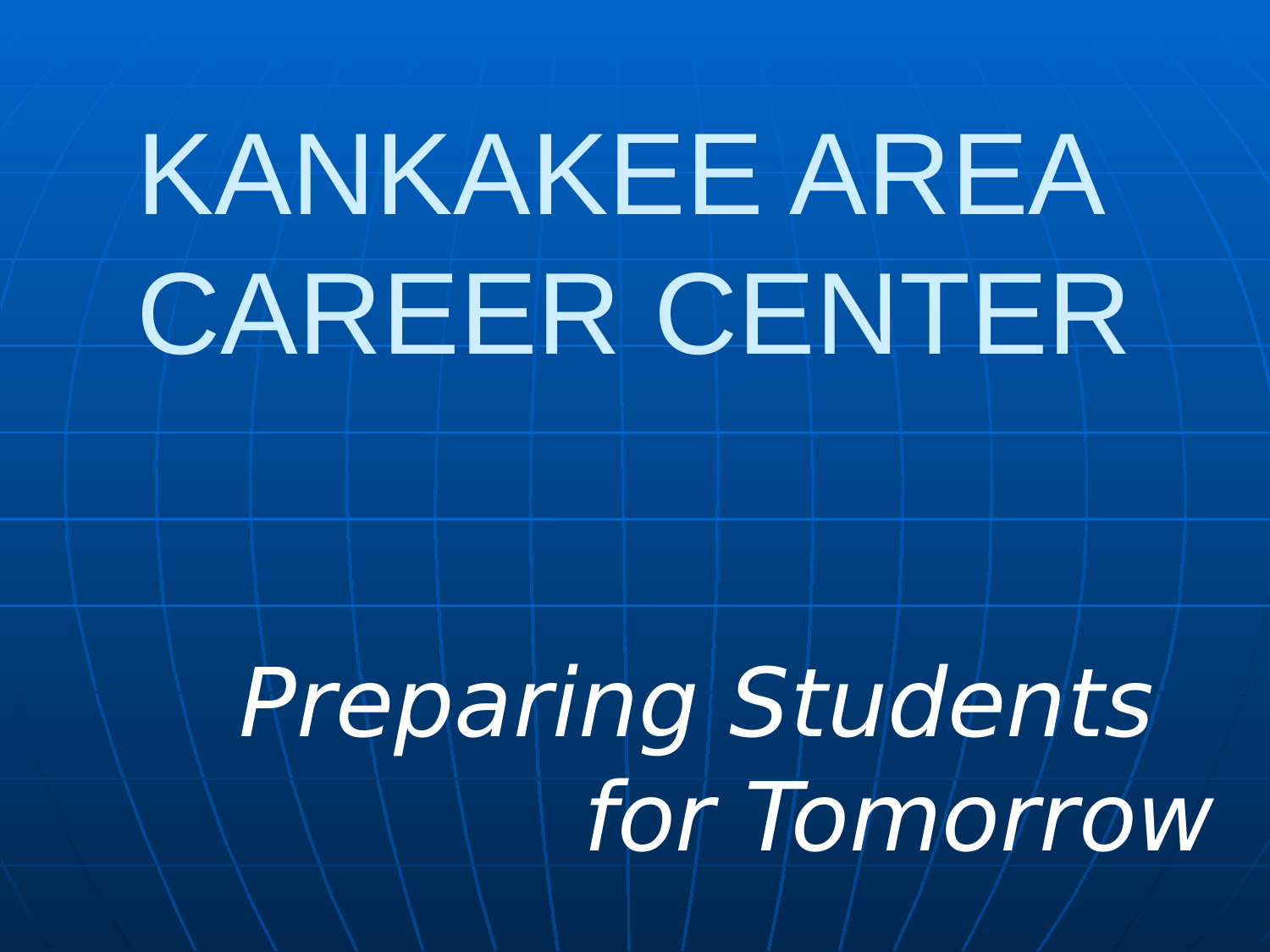

# KANKAKEE AREA CAREER CENTER
Preparing Students   for Tomorrow